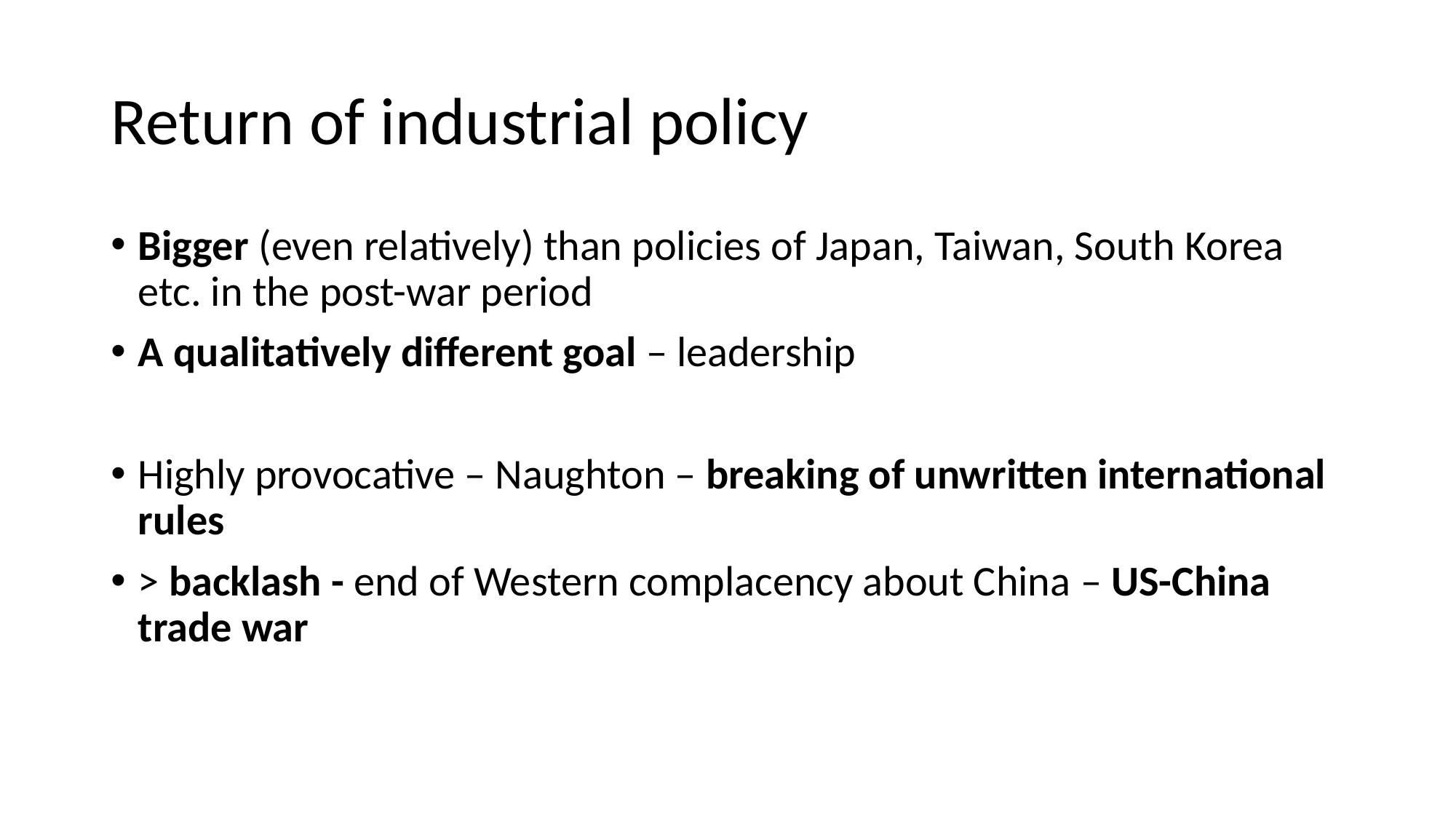

# Return of industrial policy
Bigger (even relatively) than policies of Japan, Taiwan, South Korea etc. in the post-war period
A qualitatively different goal – leadership

Highly provocative – Naughton – breaking of unwritten international rules
> backlash - end of Western complacency about China – US-China trade war